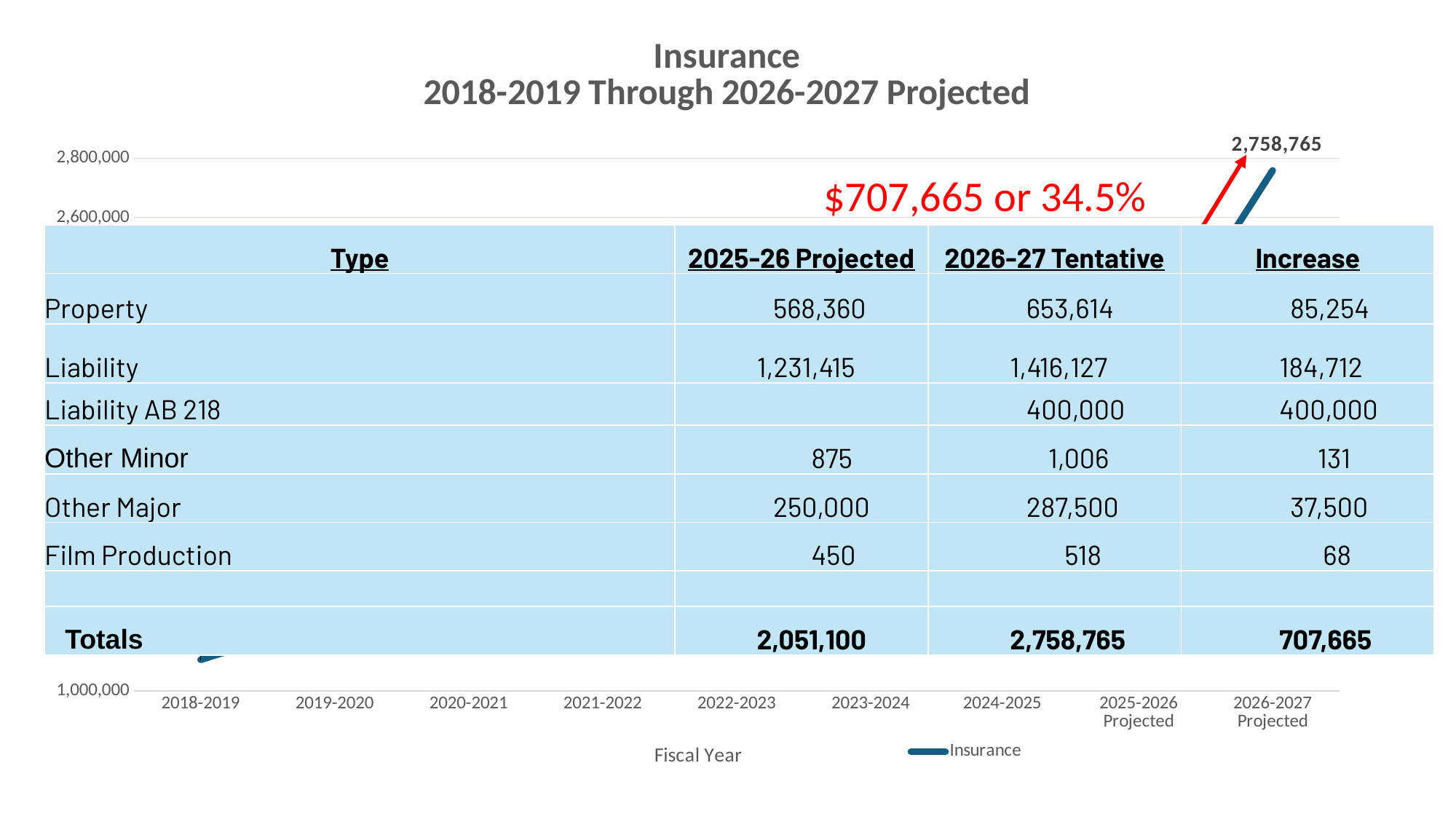

### Chart: Insurance
2018-2019 Through 2026-2027 Projected

| Category | Insurance |
|---|---|
| 2018-2019 | 1105135.0 |
| 2019-2020 | 1246373.0 |
| 2020-2021 | 1437021.0 |
| 2021-2022 | 1554784.0 |
| 2022-2023 | 1718164.0 |
| 2023-2024 | 1841431.0 |
| 2024-2025  | 1975203.0 |
| 2025-2026 Projected | 2051100.0 |
| 2026-2027 Projected | 2758765.0 |
$707,665 or 34.5%
| Type | 2025-26 Projected | 2026-27 Tentative | Increase |
| --- | --- | --- | --- |
| Property | 568,360 | 653,614 | 85,254 |
| Liability | 1,231,415 | 1,416,127 | 184,712 |
| Liability AB 218 |  | 400,000 | 400,000 |
| Other Minor | 875 | 1,006 | 131 |
| Other Major | 250,000 | 287,500 | 37,500 |
| Film Production | 450 | 518 | 68 |
|  |  |  |  |
| Totals | 2,051,100 | 2,758,765 | 707,665 |